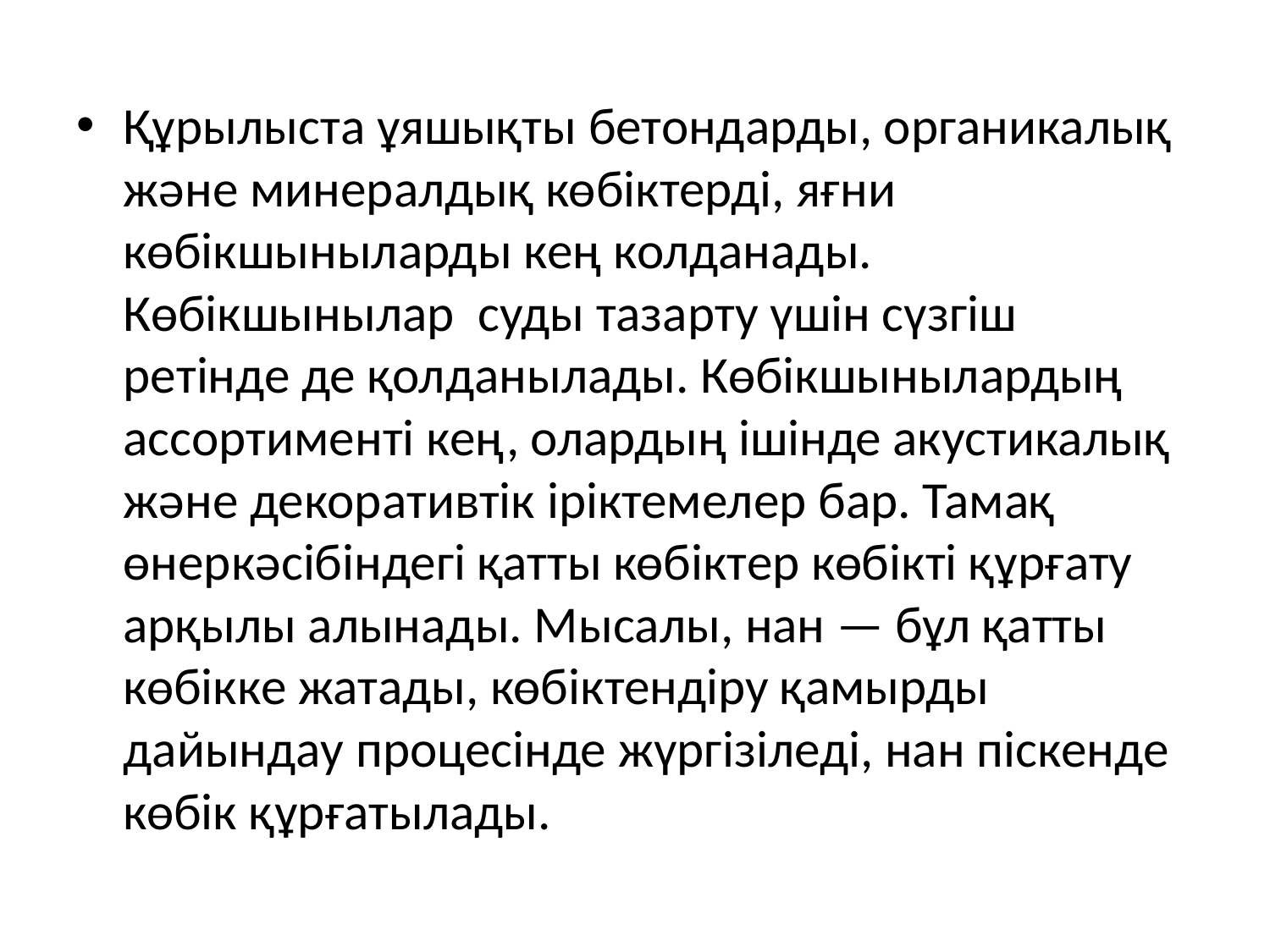

Құрылыста ұяшықты бетондарды, органикалық және минералдық көбiктердi, яғни көбiкшыныларды кең колданады. Көбiкшынылар  суды тазарту үшiн сүзгiш ретiнде де қолданылады. Көбiкшынылардың ассортиментi кең, олардың iшiнде акустикалық және декоративтiк iрiктемелер бар. Тамақ өнеркәсiбiндегi қатты көбiктер көбiктi құрғату арқылы алынады. Мысалы, нан — бұл қатты көбiкке жатады, көбiктендiру қамырды дайындау процесiнде жүргiзiледi, нан пiскенде көбiк құрғатылады.